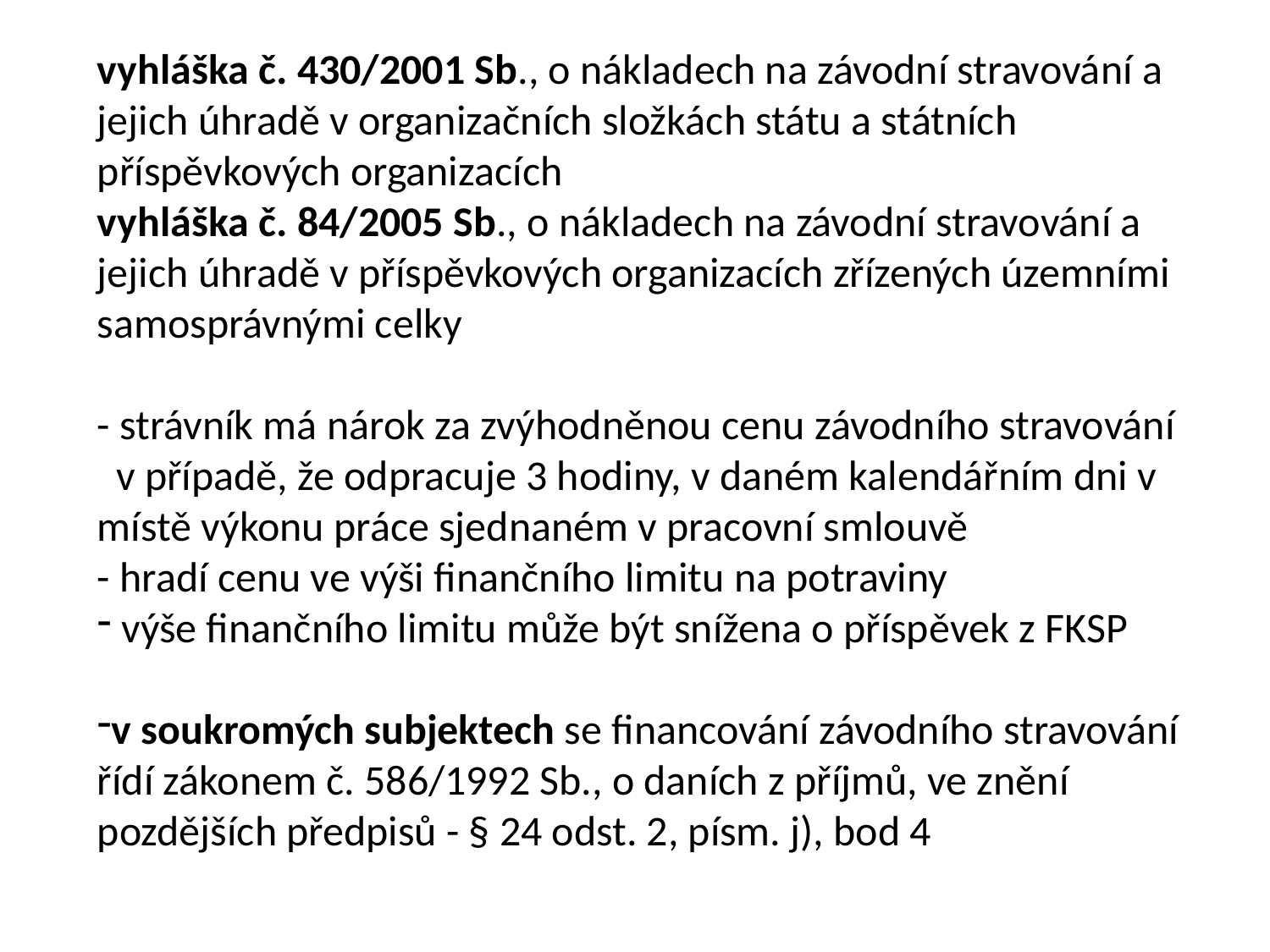

vyhláška č. 430/2001 Sb., o nákladech na závodní stravování a jejich úhradě v organizačních složkách státu a státních příspěvkových organizacích
vyhláška č. 84/2005 Sb., o nákladech na závodní stravování a jejich úhradě v příspěvkových organizacích zřízených územními samosprávnými celky

- strávník má nárok za zvýhodněnou cenu závodního stravování      v případě, že odpracuje 3 hodiny, v daném kalendářním dni v místě výkonu práce sjednaném v pracovní smlouvě
- hradí cenu ve výši finančního limitu na potraviny
 výše finančního limitu může být snížena o příspěvek z FKSP

v soukromých subjektech se financování závodního stravování řídí zákonem č. 586/1992 Sb., o daních z příjmů, ve znění pozdějších předpisů - § 24 odst. 2, písm. j), bod 4